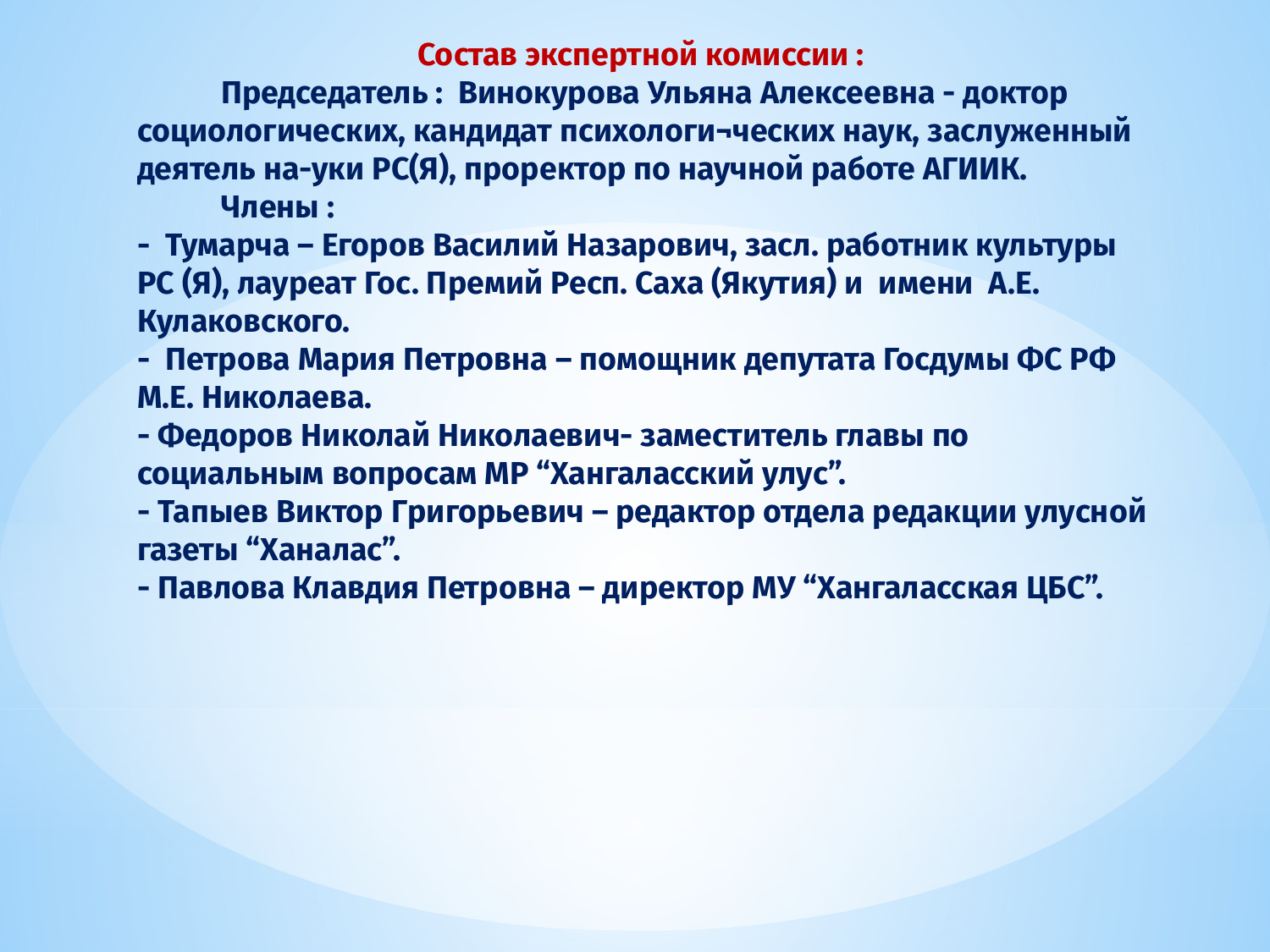

Состав экспертной комиссии :
           Председатель :  Винокурова Ульяна Алексеевна - доктор социологических, кандидат психологи¬ческих наук, заслуженный деятель на-уки РС(Я), проректор по научной работе АГИИК.
           Члены :
-  Тумарча – Егоров Василий Назарович, засл. работник культуры РС (Я), лауреат Гос. Премий Респ. Саха (Якутия) и  имени  А.Е. Кулаковского.
-  Петрова Мария Петровна – помощник депутата Госдумы ФС РФ М.Е. Николаева.
- Федоров Николай Николаевич- заместитель главы по социальным вопросам МР “Хангаласский улус”.
- Тапыев Виктор Григорьевич – редактор отдела редакции улусной газеты “Ханалас”.
- Павлова Клавдия Петровна – директор МУ “Хангаласская ЦБС”.

#